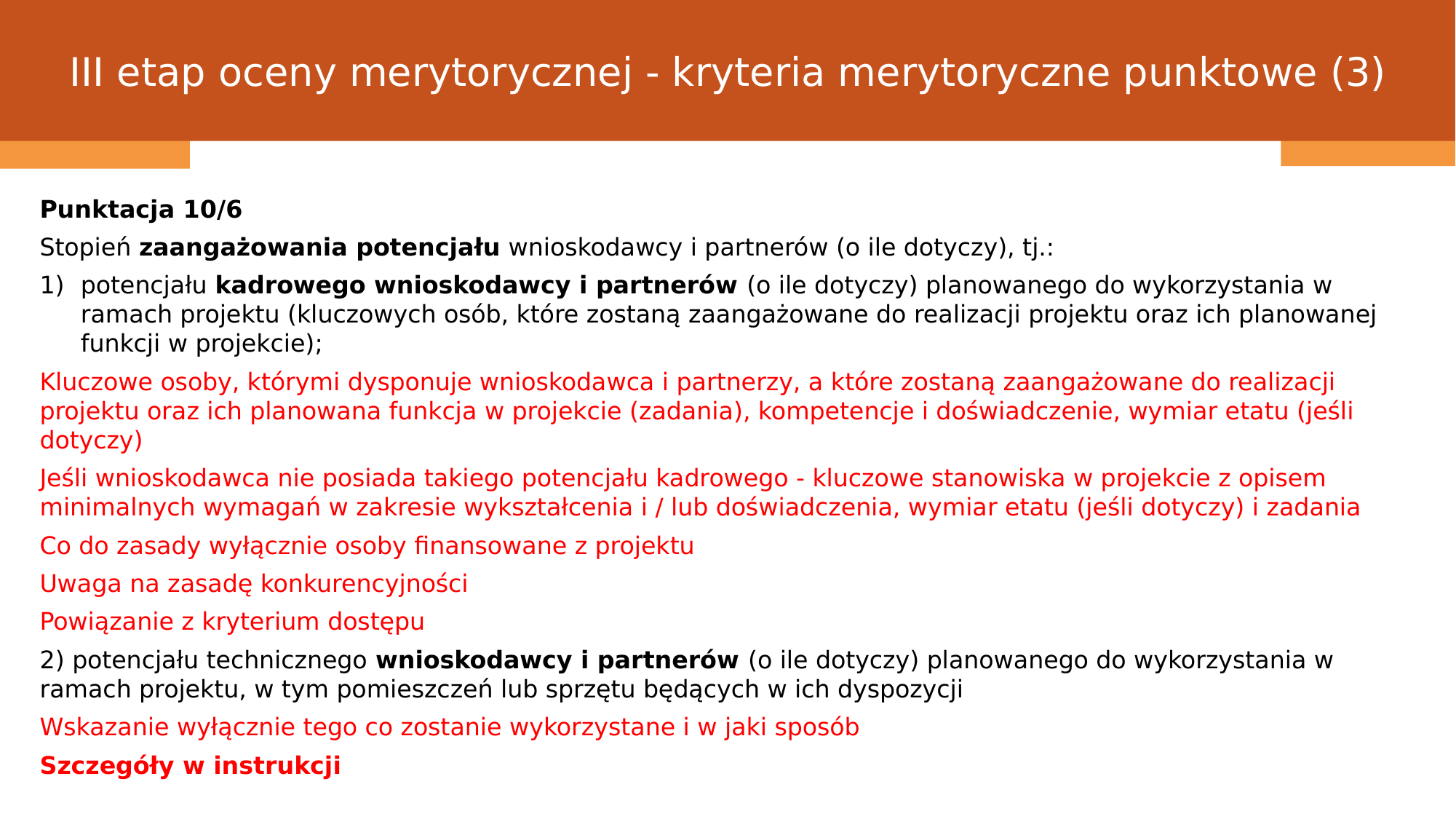

III etap oceny merytorycznej - kryteria merytoryczne punktowe (3)

Punktacja 10/6
Stopień zaangażowania potencjału wnioskodawcy i partnerów (o ile dotyczy), tj.:
potencjału kadrowego wnioskodawcy i partnerów (o ile dotyczy) planowanego do wykorzystania w ramach projektu (kluczowych osób, które zostaną zaangażowane do realizacji projektu oraz ich planowanej funkcji w projekcie);
Kluczowe osoby, którymi dysponuje wnioskodawca i partnerzy, a które zostaną zaangażowane do realizacji projektu oraz ich planowana funkcja w projekcie (zadania), kompetencje i doświadczenie, wymiar etatu (jeśli dotyczy)
Jeśli wnioskodawca nie posiada takiego potencjału kadrowego - kluczowe stanowiska w projekcie z opisem minimalnych wymagań w zakresie wykształcenia i / lub doświadczenia, wymiar etatu (jeśli dotyczy) i zadania
Co do zasady wyłącznie osoby finansowane z projektu
Uwaga na zasadę konkurencyjności
Powiązanie z kryterium dostępu
2) potencjału technicznego wnioskodawcy i partnerów (o ile dotyczy) planowanego do wykorzystania w ramach projektu, w tym pomieszczeń lub sprzętu będących w ich dyspozycji
Wskazanie wyłącznie tego co zostanie wykorzystane i w jaki sposób
Szczegóły w instrukcji